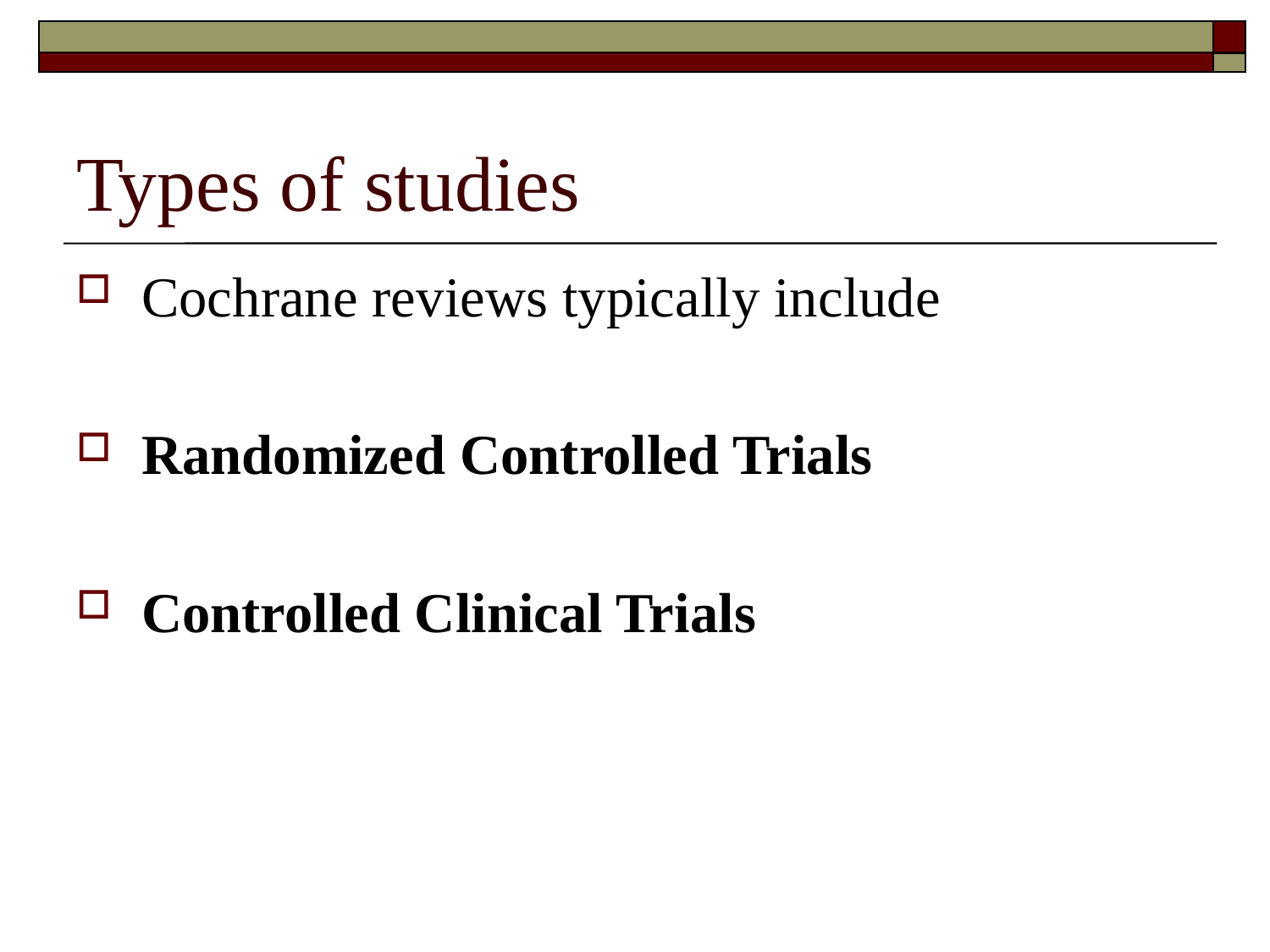

# Types of studies
Cochrane reviews typically include

Randomized Controlled Trials

Controlled Clinical Trials